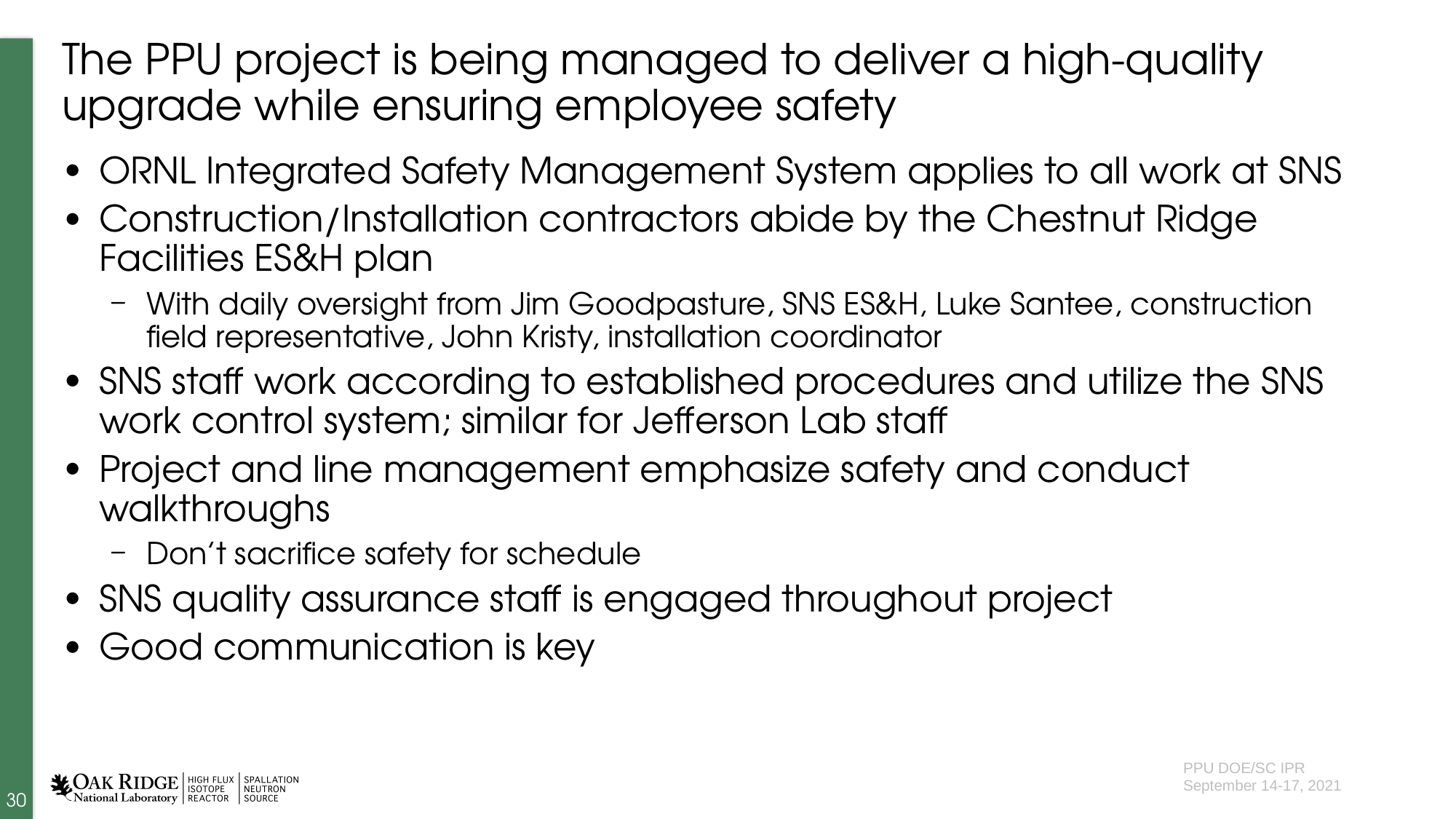

# The PPU project is being managed to deliver a high-quality upgrade while ensuring employee safety
ORNL Integrated Safety Management System applies to all work at SNS
Construction/Installation contractors abide by the Chestnut Ridge Facilities ES&H plan
With daily oversight from Jim Goodpasture, SNS ES&H, Luke Santee, construction field representative, John Kristy, installation coordinator
SNS staff work according to established procedures and utilize the SNS work control system; similar for Jefferson Lab staff
Project and line management emphasize safety and conduct walkthroughs
Don’t sacrifice safety for schedule
SNS quality assurance staff is engaged throughout project
Good communication is key